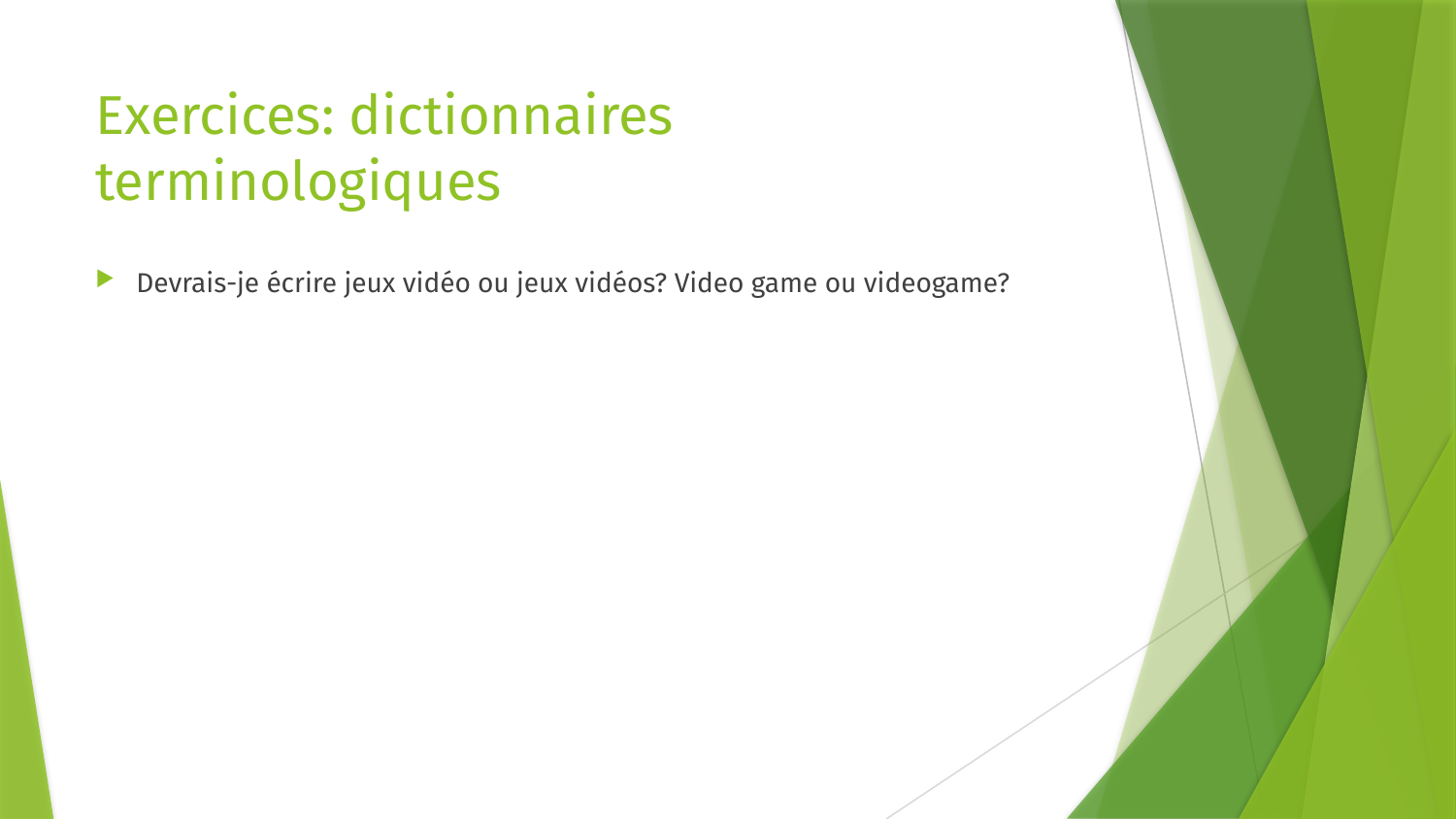

# Exercices: dictionnaires terminologiques
Devrais-je écrire jeux vidéo ou jeux vidéos? Video game ou videogame?